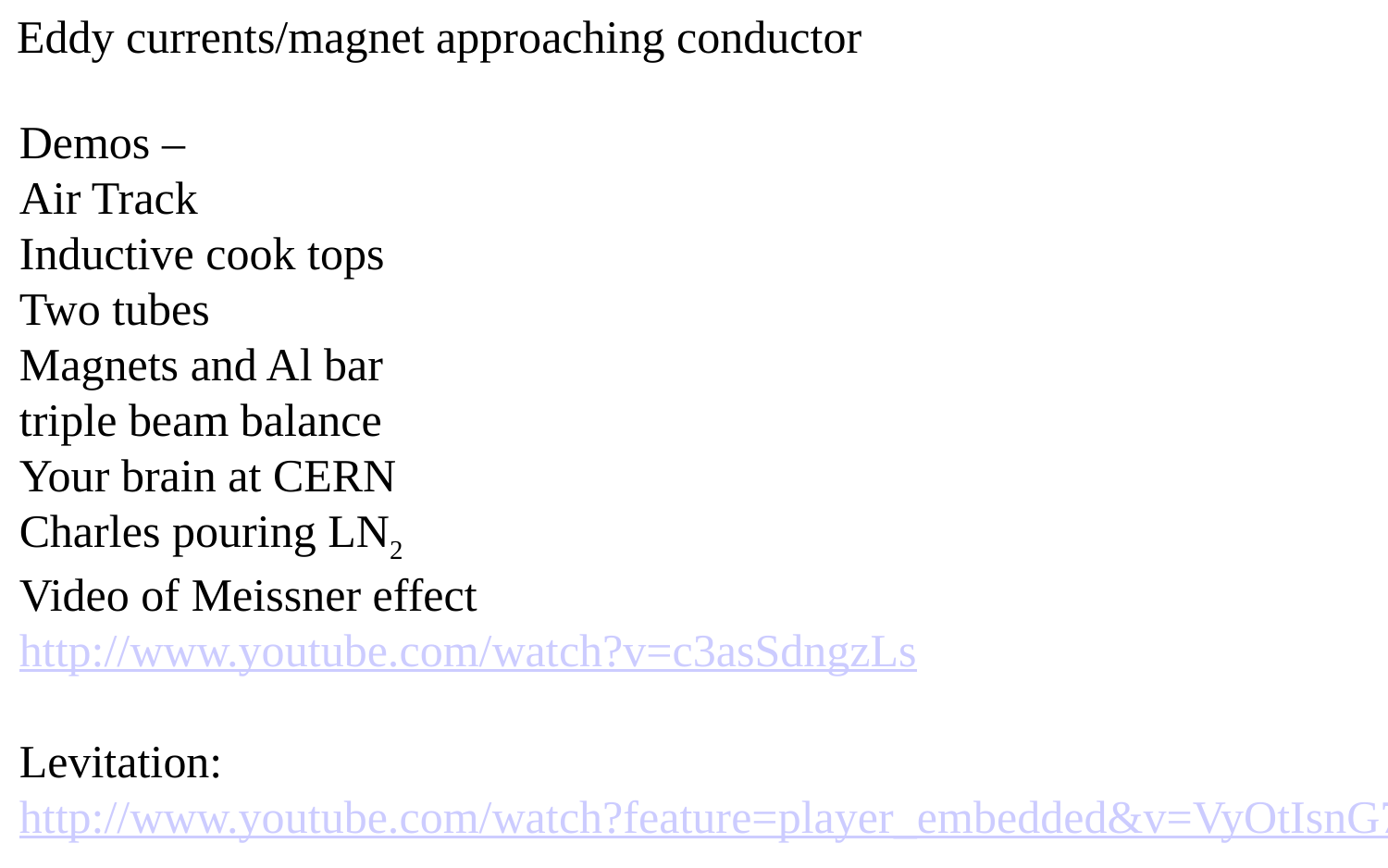

Eddy currents/magnet approaching conductor
Demos –
Air Track
Inductive cook tops
Two tubes
Magnets and Al bar
triple beam balance
Your brain at CERN
Charles pouring LN2
Video of Meissner effect
http://www.youtube.com/watch?v=c3asSdngzLs

Levitation:
http://www.youtube.com/watch?feature=player_embedded&v=VyOtIsnG71U